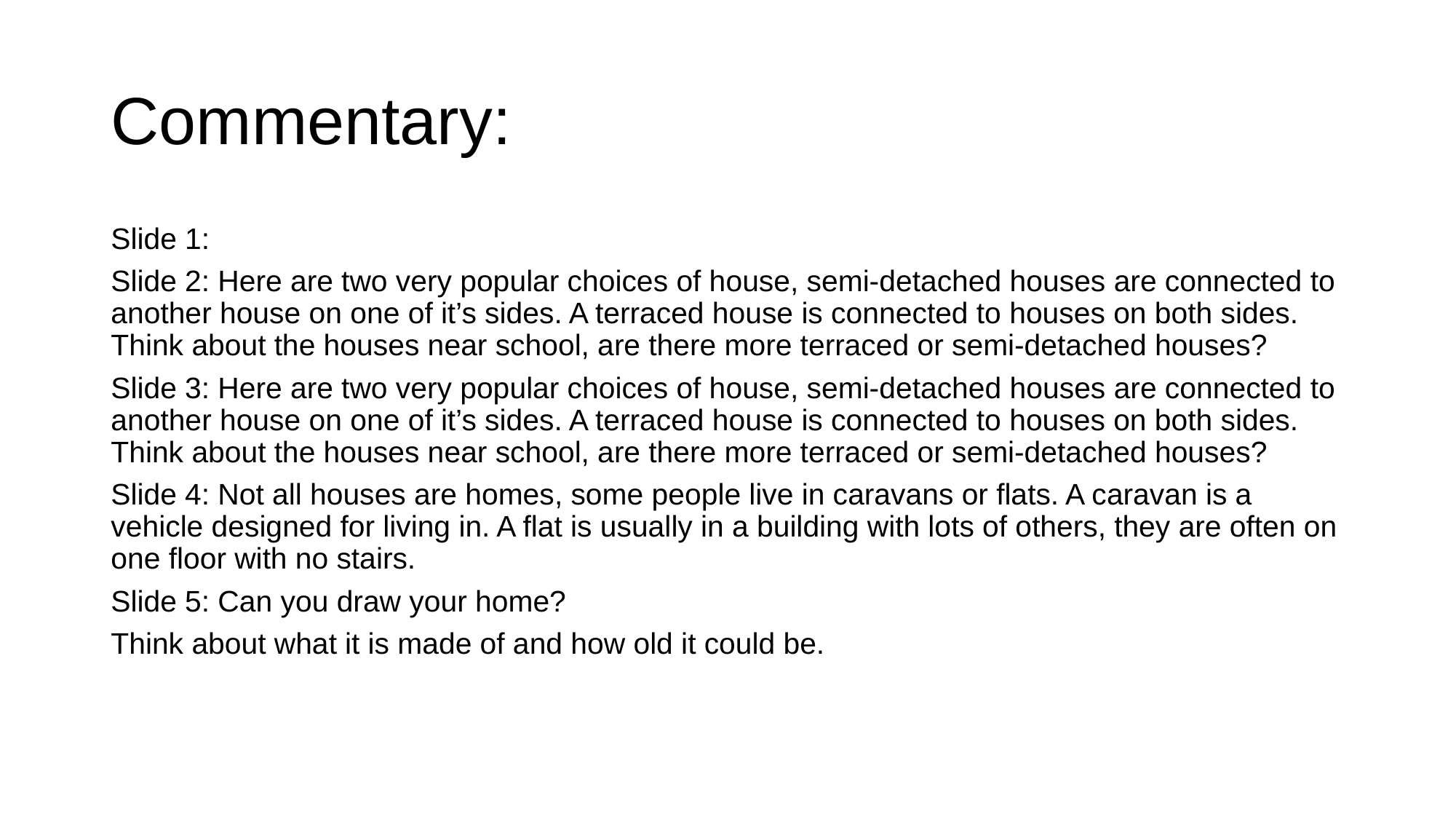

# Commentary:
Slide 1:
Slide 2: Here are two very popular choices of house, semi-detached houses are connected to another house on one of it’s sides. A terraced house is connected to houses on both sides. Think about the houses near school, are there more terraced or semi-detached houses?
Slide 3: Here are two very popular choices of house, semi-detached houses are connected to another house on one of it’s sides. A terraced house is connected to houses on both sides. Think about the houses near school, are there more terraced or semi-detached houses?
Slide 4: Not all houses are homes, some people live in caravans or flats. A caravan is a vehicle designed for living in. A flat is usually in a building with lots of others, they are often on one floor with no stairs.
Slide 5: Can you draw your home?
Think about what it is made of and how old it could be.